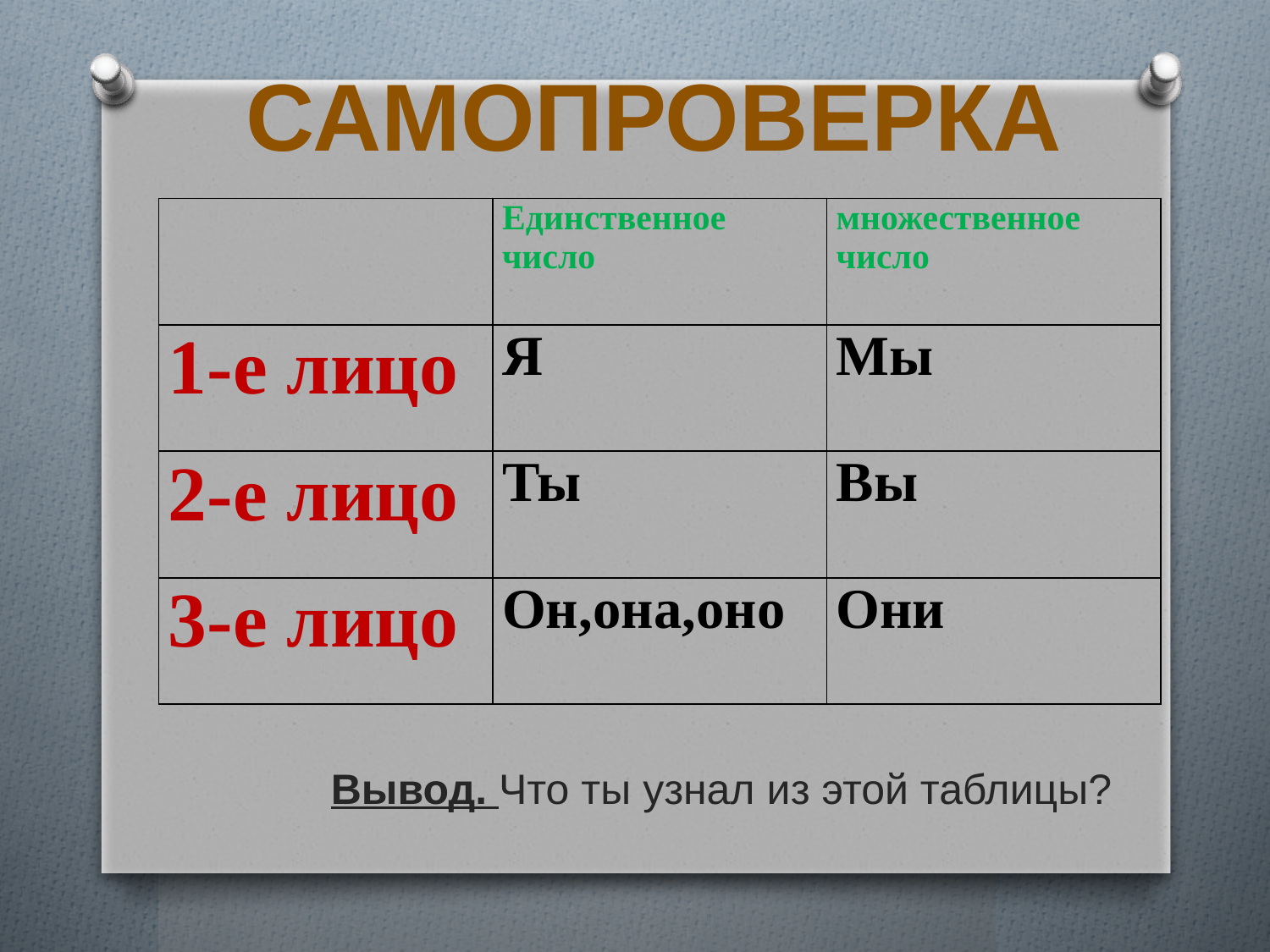

самоПроверка
|  | Единственное число | множественное число |
| --- | --- | --- |
| 1-е лицо | Я | Мы |
| 2-е лицо | Ты | Вы |
| 3-е лицо | Он,она,оно | Они |
Вывод. Что ты узнал из этой таблицы?